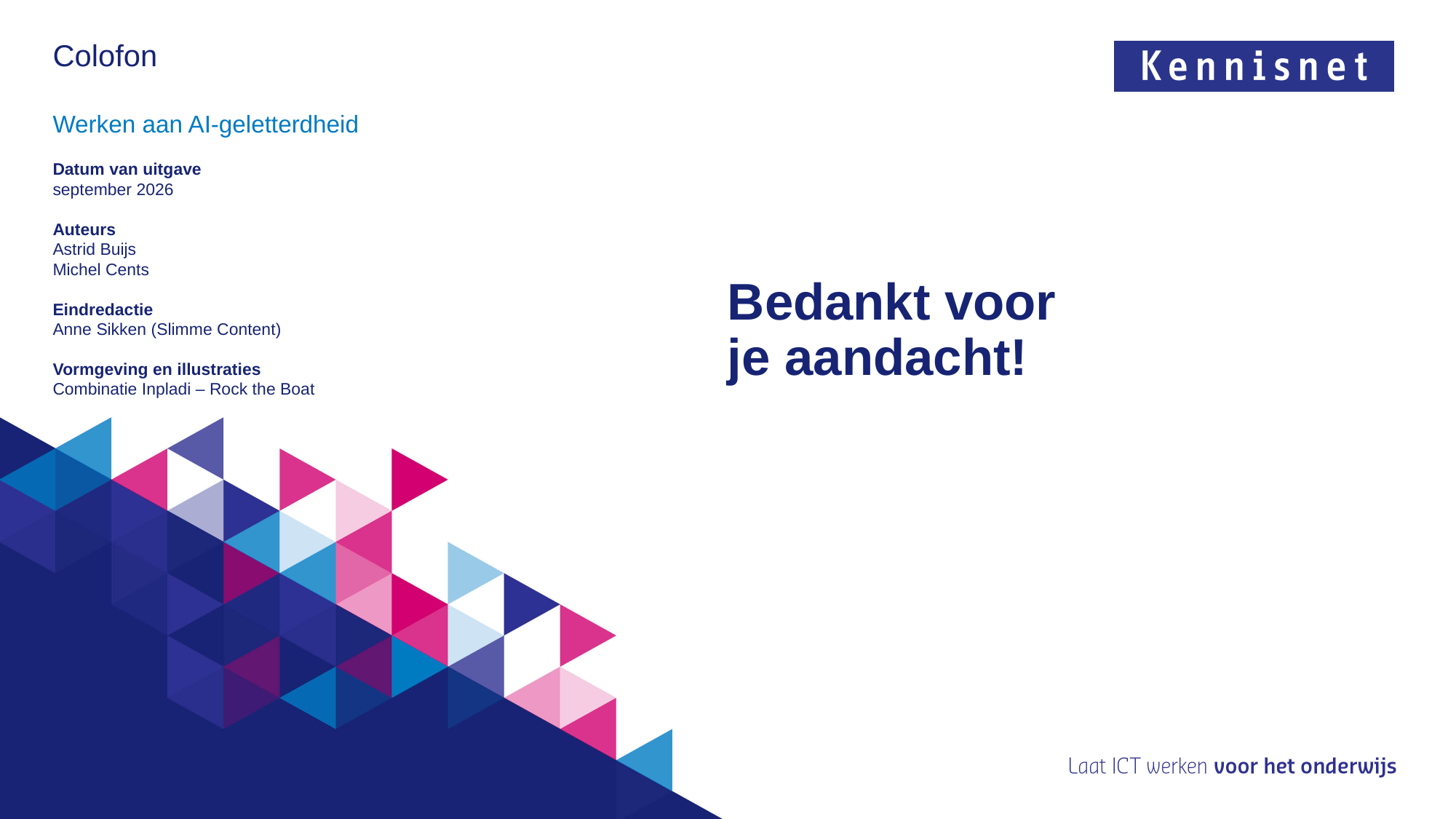

Colofon
Werken aan AI-geletterdheid

Datum van uitgave
september 2026

Auteurs
Astrid Buijs
Michel Cents

Eindredactie
Anne Sikken (Slimme Content)

Vormgeving en illustraties
Combinatie Inpladi – Rock the Boat

# Bedankt voor je aandacht!